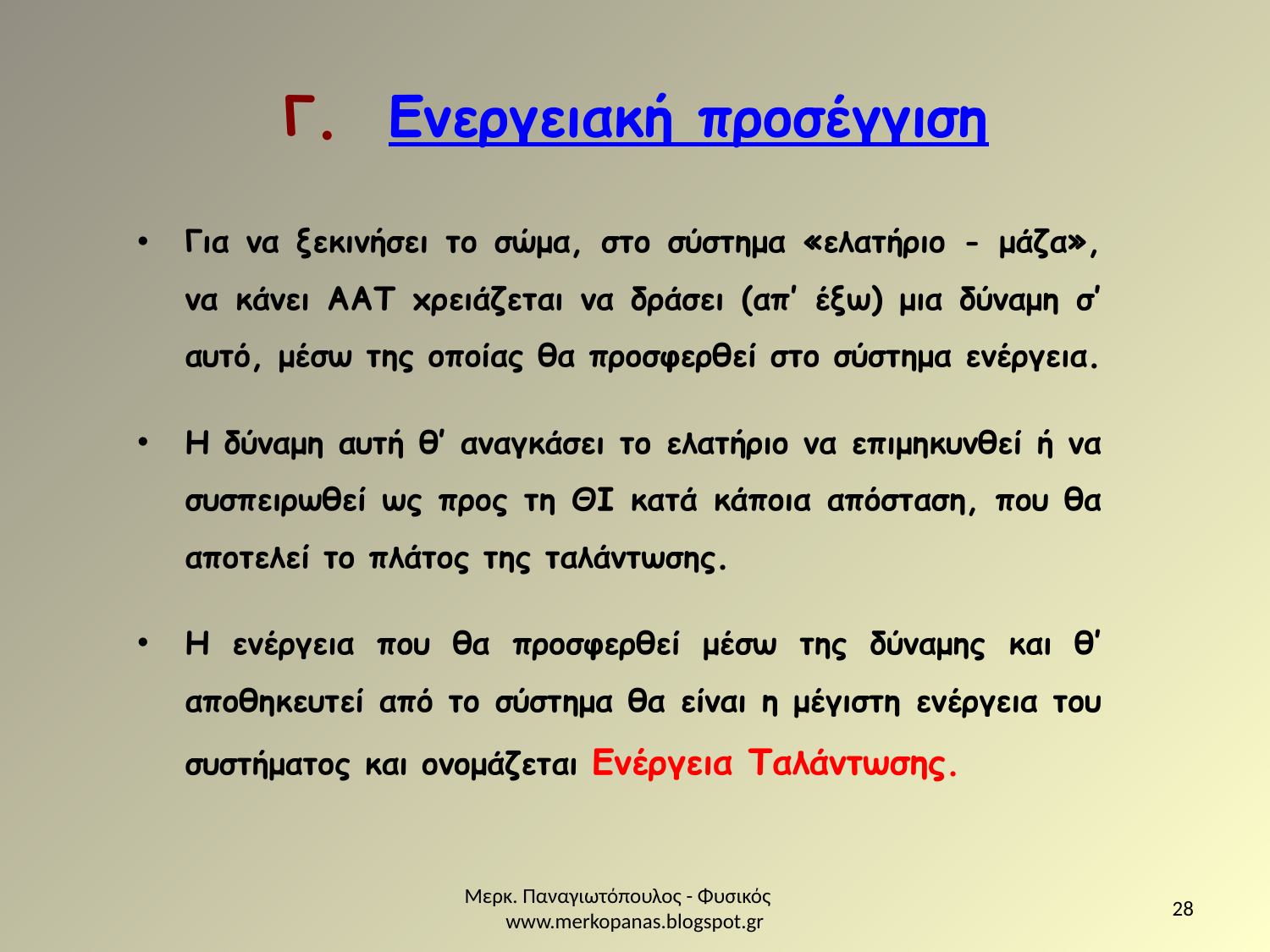

Γ.  Ενεργειακή προσέγγιση
Για να ξεκινήσει το σώμα, στο σύστημα «ελατήριο - μάζα», να κάνει ΑΑΤ χρειάζεται να δράσει (απ’ έξω) μια δύναμη σ’ αυτό, μέσω της οποίας θα προσφερθεί στο σύστημα ενέργεια.

Η δύναμη αυτή θ’ αναγκάσει το ελατήριο να επιμηκυνθεί ή να συσπειρωθεί ως προς τη ΘΙ κατά κάποια απόσταση, που θα αποτελεί το πλάτος της ταλάντωσης.

Η ενέργεια που θα προσφερθεί μέσω της δύναμης και θ’ αποθηκευτεί από το σύστημα θα είναι η μέγιστη ενέργεια του συστήματος και ονομάζεται Ενέργεια Ταλάντωσης.
Μερκ. Παναγιωτόπουλος - Φυσικός        www.merkopanas.blogspot.gr
28